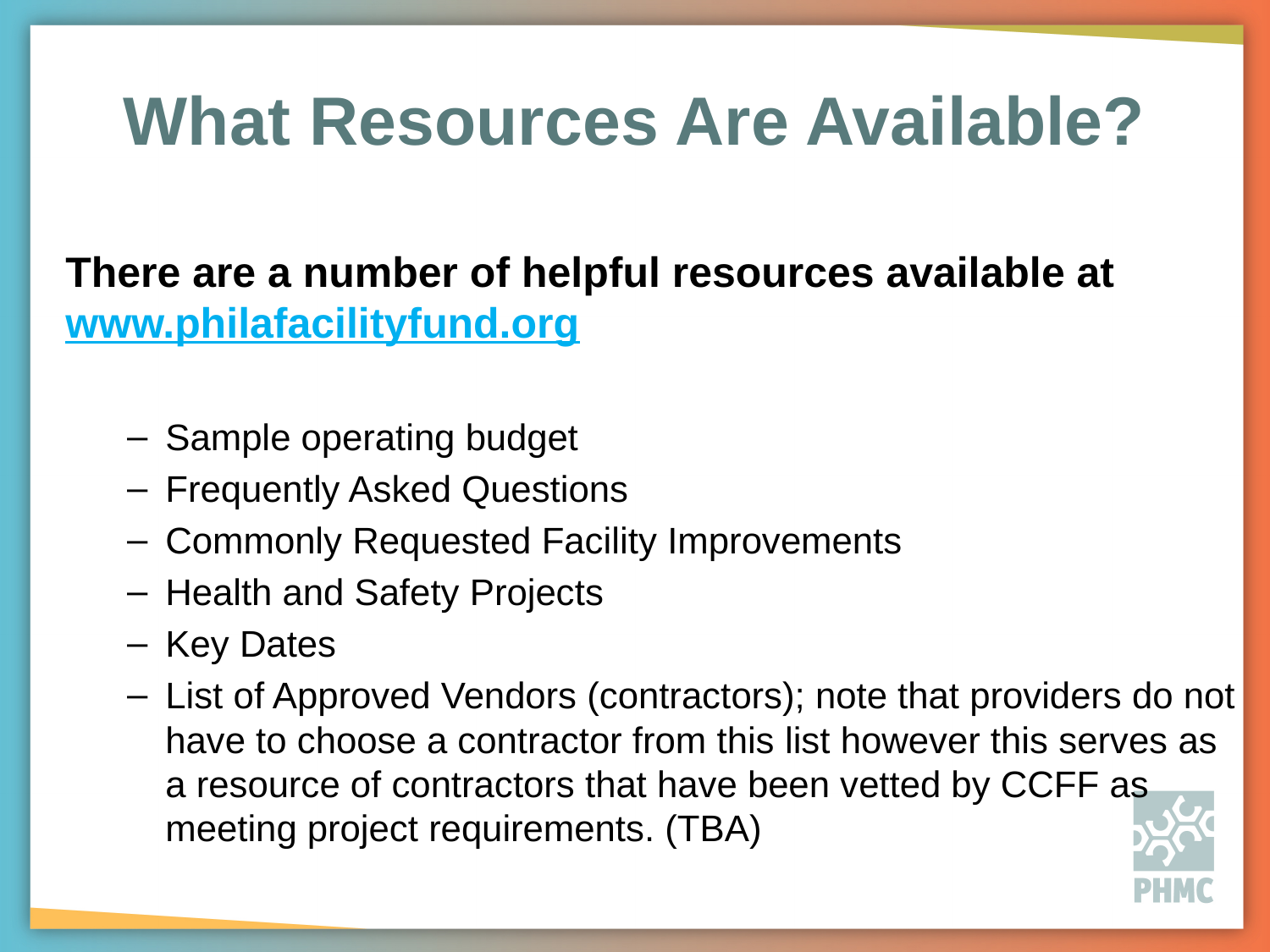

# What Resources Are Available?

There are a number of helpful resources available at www.philafacilityfund.org

Sample operating budget
Frequently Asked Questions
Commonly Requested Facility Improvements
Health and Safety Projects
Key Dates
List of Approved Vendors (contractors); note that providers do not have to choose a contractor from this list however this serves as a resource of contractors that have been vetted by CCFF as meeting project requirements. (TBA)